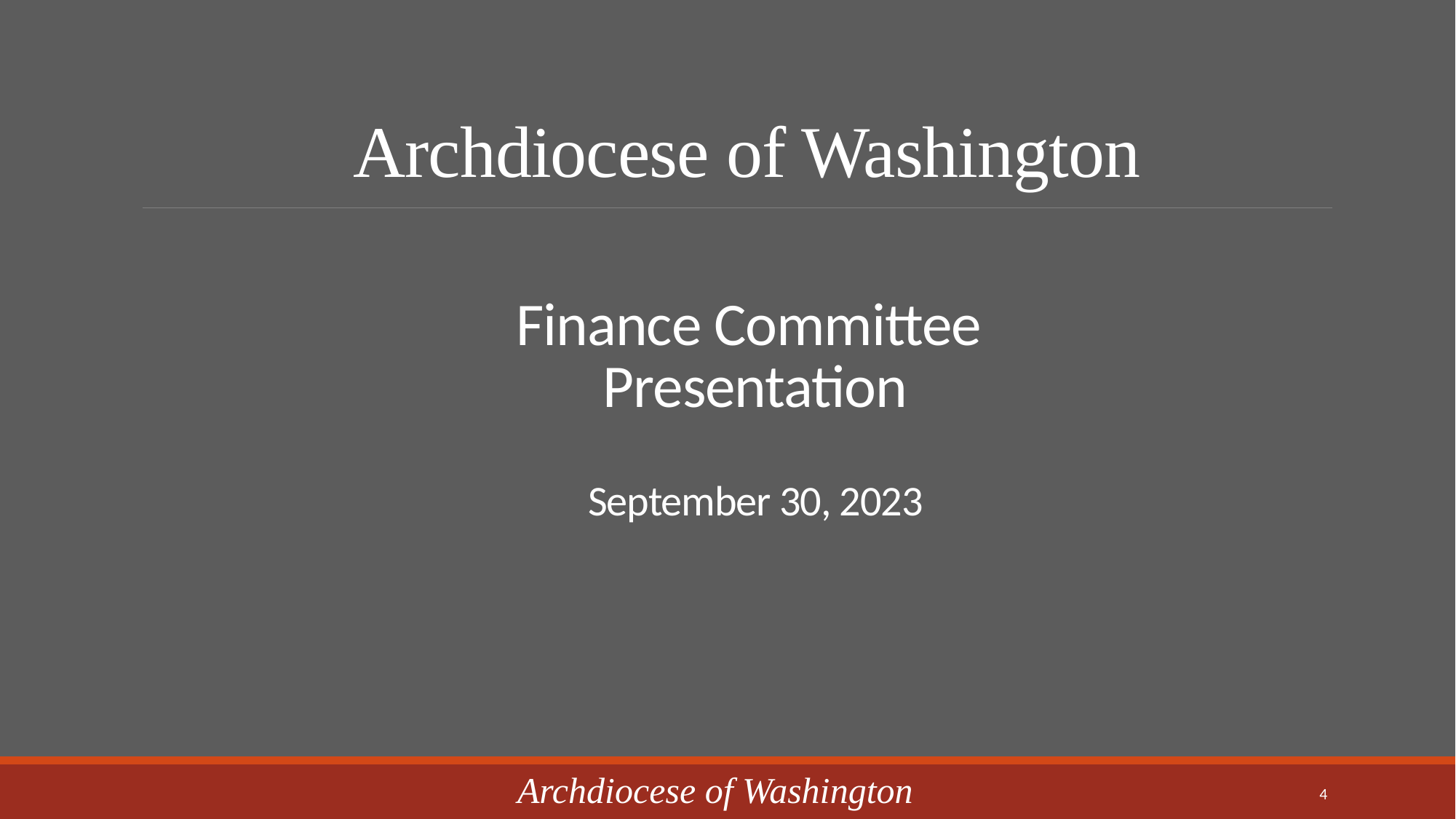

# Archdiocese of Washington Finance Committee Presentation September 30, 2023
Archdiocese of Washington
4